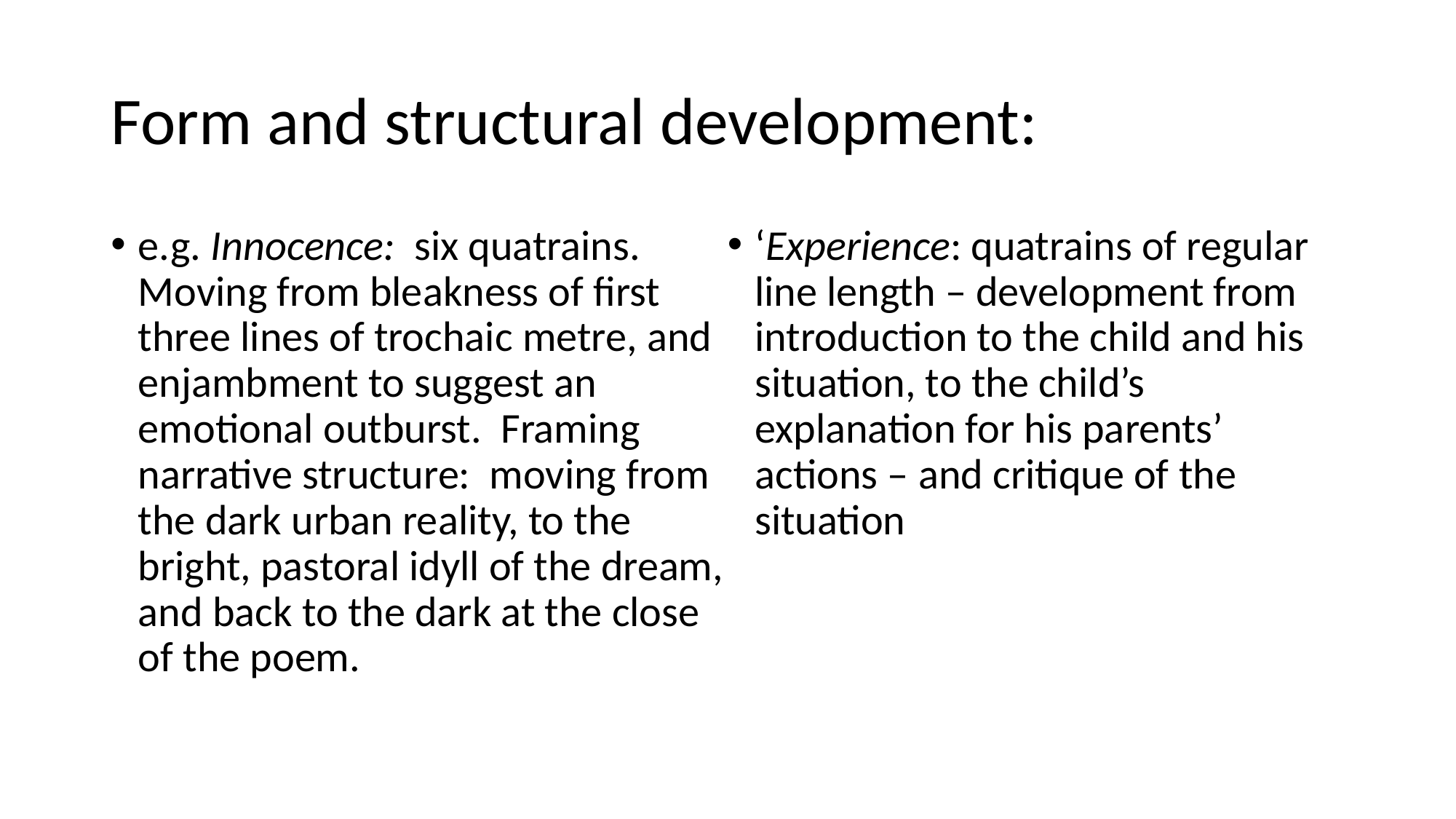

# Form and structural development:
e.g. Innocence:  six quatrains. Moving from bleakness of first three lines of trochaic metre, and enjambment to suggest an emotional outburst.  Framing narrative structure:  moving from the dark urban reality, to the bright, pastoral idyll of the dream, and back to the dark at the close of the poem.
‘Experience: quatrains of regular line length – development from introduction to the child and his situation, to the child’s explanation for his parents’ actions – and critique of the situation